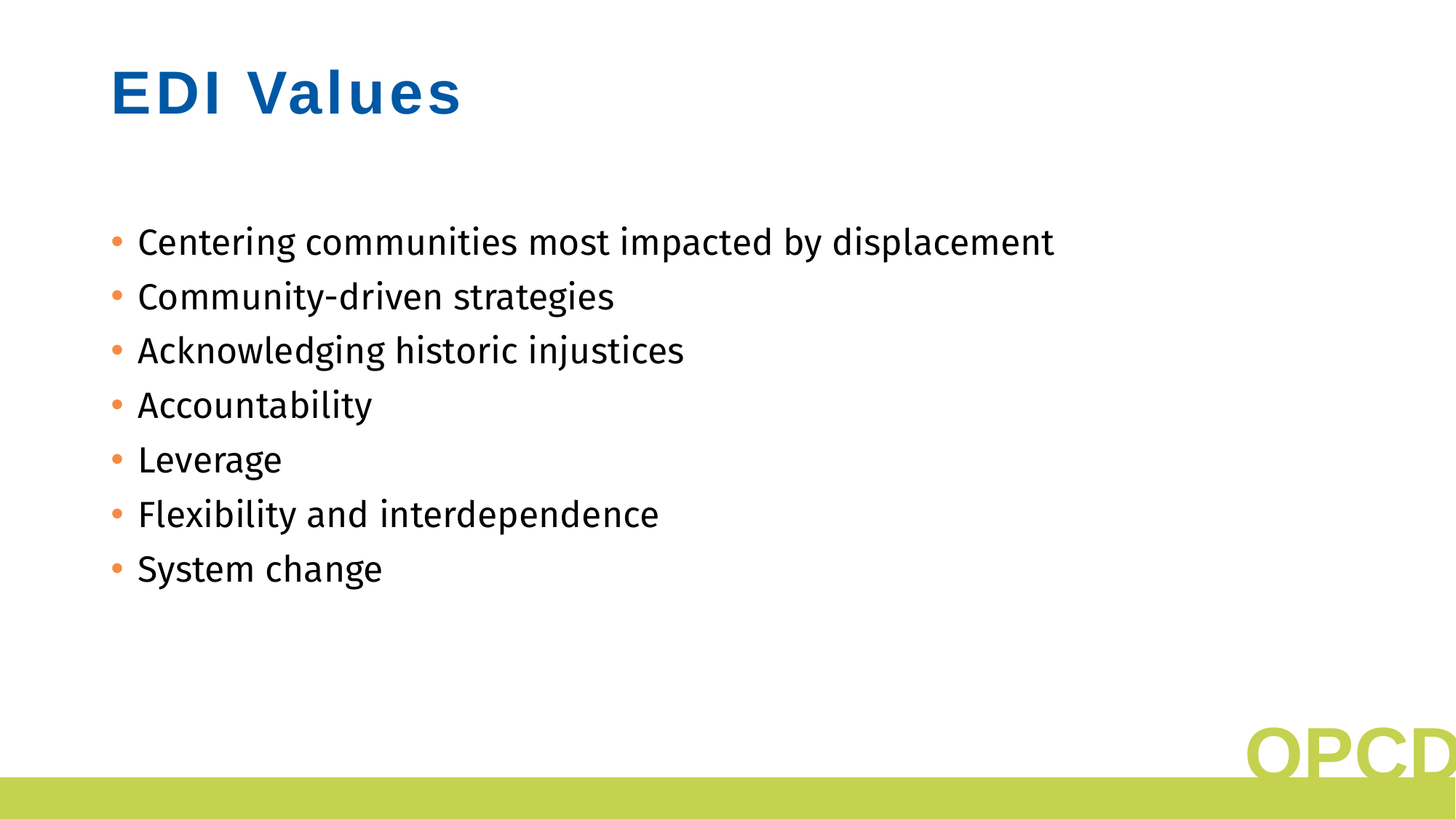

# EDI Values
Centering communities most impacted by displacement
Community-driven strategies
Acknowledging historic injustices
Accountability
Leverage
Flexibility and interdependence
System change